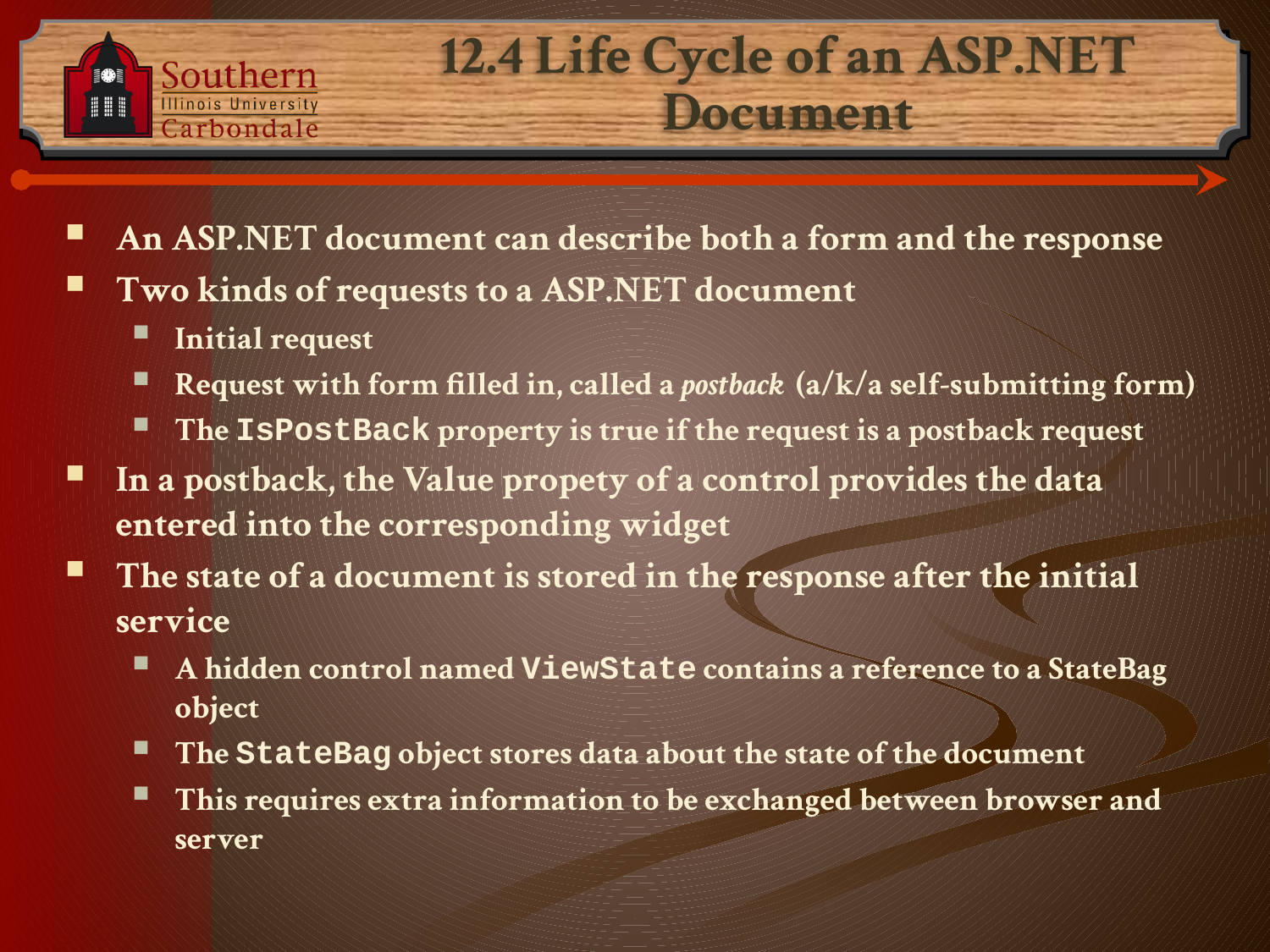

# 12.4 Life Cycle of an ASP.NET Document
An ASP.NET document can describe both a form and the response
Two kinds of requests to a ASP.NET document
Initial request
Request with form filled in, called a postback  (a/k/a self-submitting form)
The IsPostBack property is true if the request is a postback request
In a postback, the Value propety of a control provides the data entered into the corresponding widget
The state of a document is stored in the response after the initial service
A hidden control named ViewState contains a reference to a StateBag object
The StateBag object stores data about the state of the document
This requires extra information to be exchanged between browser and server